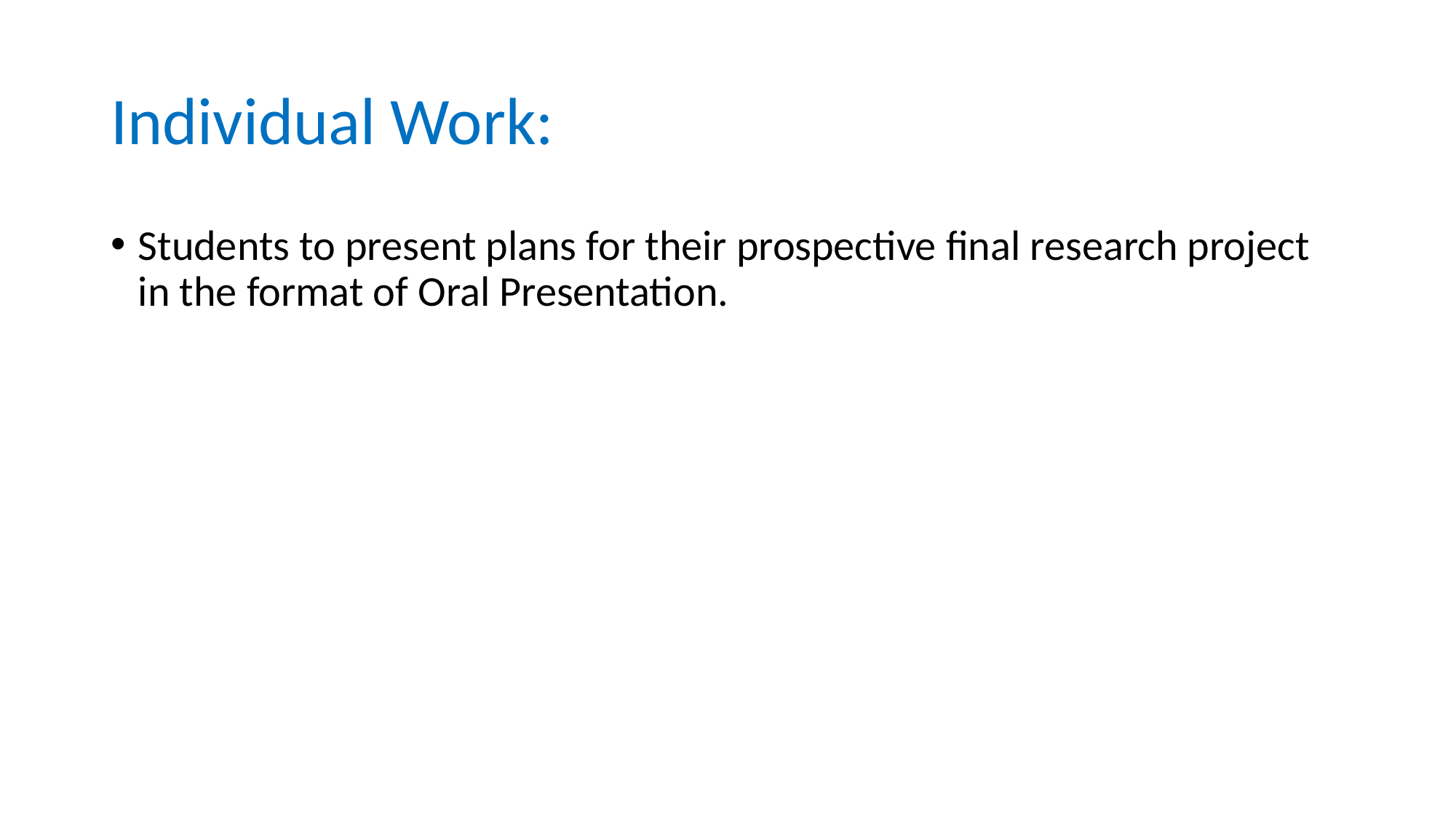

# Individual Work:
Students to present plans for their prospective final research project in the format of Oral Presentation.